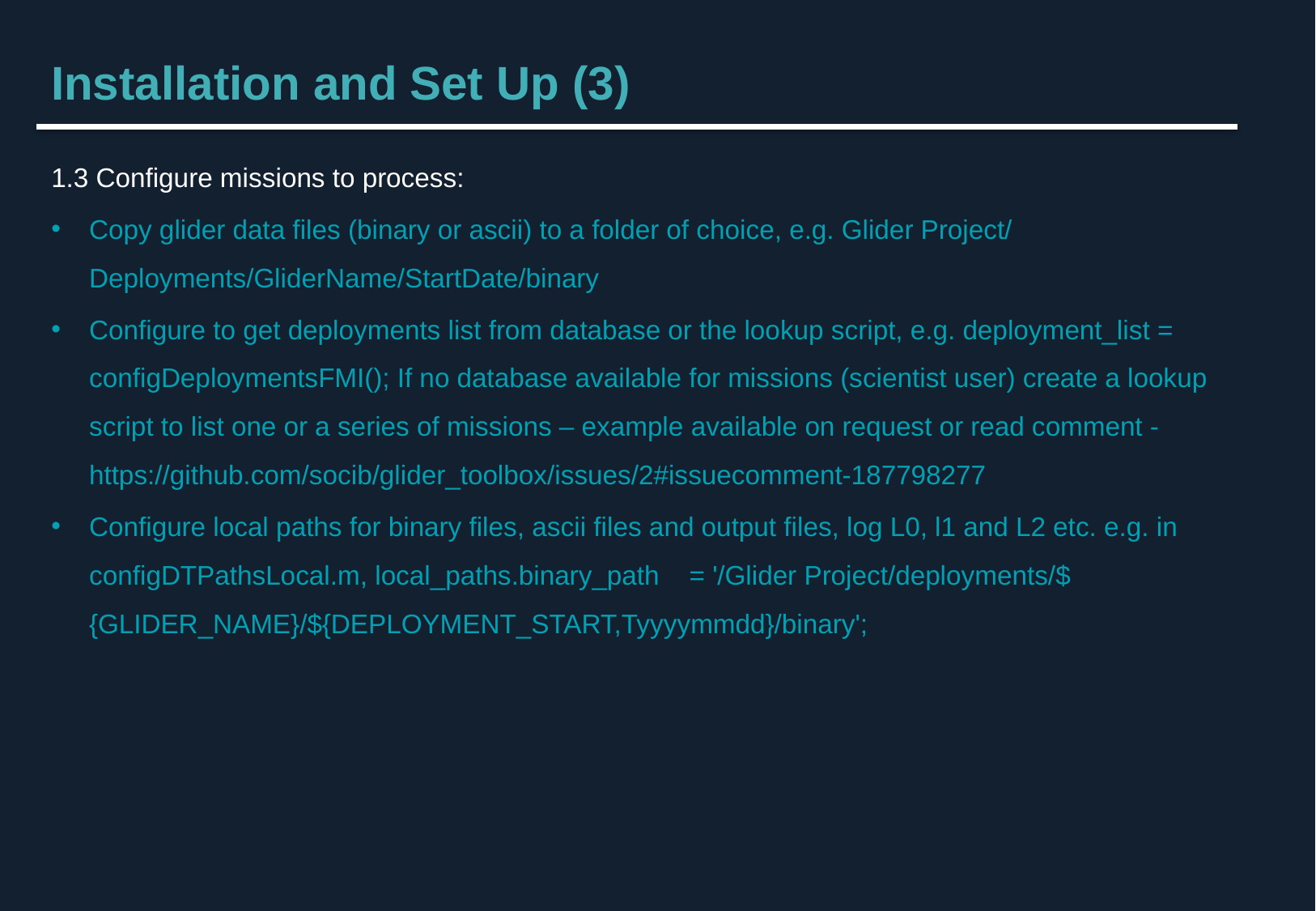

Installation and Set Up (3)
1.3 Configure missions to process:
Copy glider data files (binary or ascii) to a folder of choice, e.g. Glider Project/ Deployments/GliderName/StartDate/binary
Configure to get deployments list from database or the lookup script, e.g. deployment_list = configDeploymentsFMI(); If no database available for missions (scientist user) create a lookup script to list one or a series of missions – example available on request or read comment - https://github.com/socib/glider_toolbox/issues/2#issuecomment-187798277
Configure local paths for binary files, ascii files and output files, log L0, l1 and L2 etc. e.g. in configDTPathsLocal.m, local_paths.binary_path    = '/Glider Project/deployments/${GLIDER_NAME}/${DEPLOYMENT_START,Tyyyymmdd}/binary';